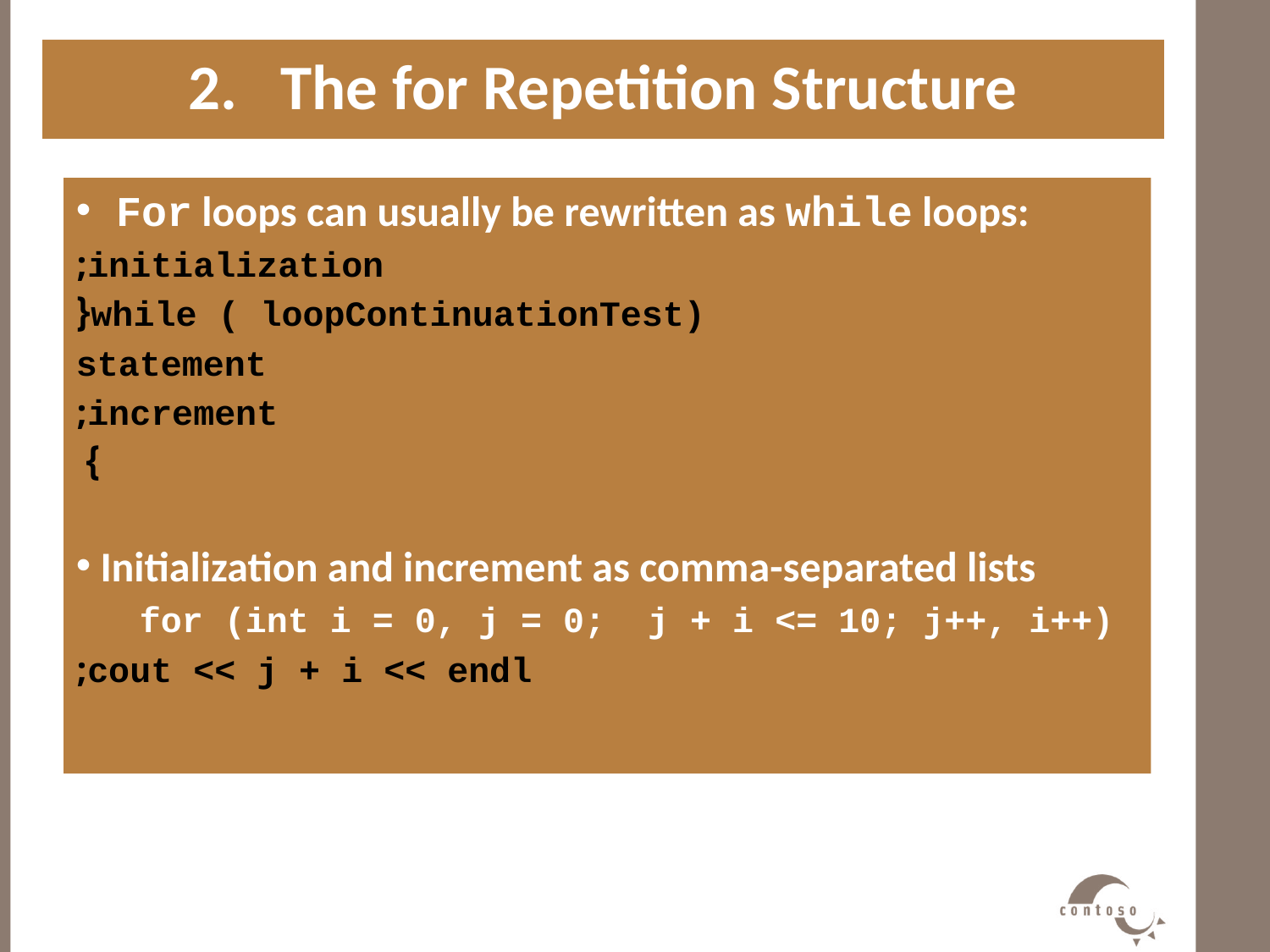

2.   The for Repetition Structure
#
 For loops can usually be rewritten as while loops:
initialization;
while ( loopContinuationTest){
   statement
   increment;
}

 Initialization and increment as comma-separated lists
   for (int i = 0, j = 0;  j + i <= 10; j++, i++)
   cout << j + i << endl;